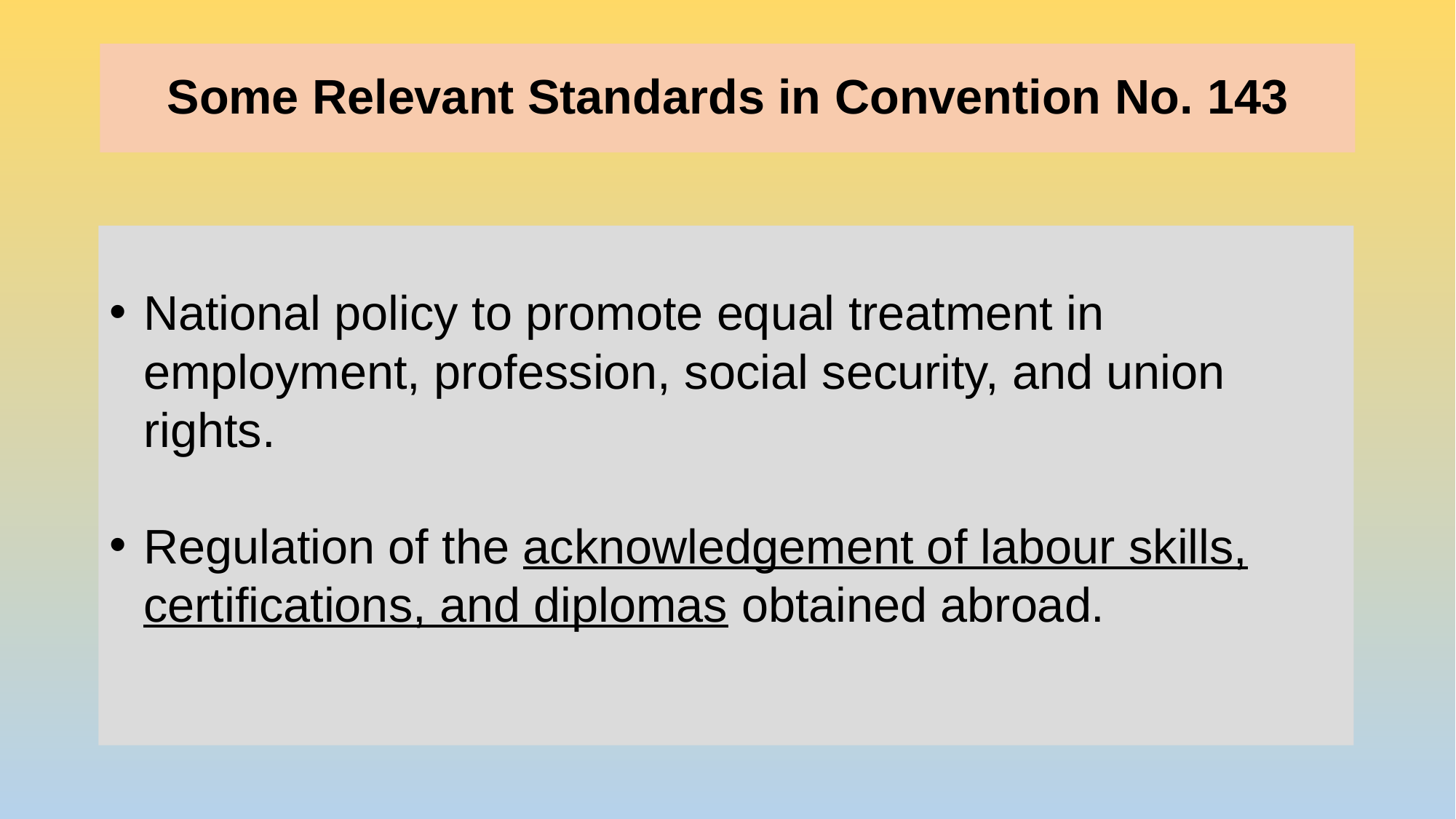

# Some Relevant Standards in Convention No. 143

National policy to promote equal treatment in employment, profession, social security, and union rights.

Regulation of the acknowledgement of labour skills, certifications, and diplomas obtained abroad.